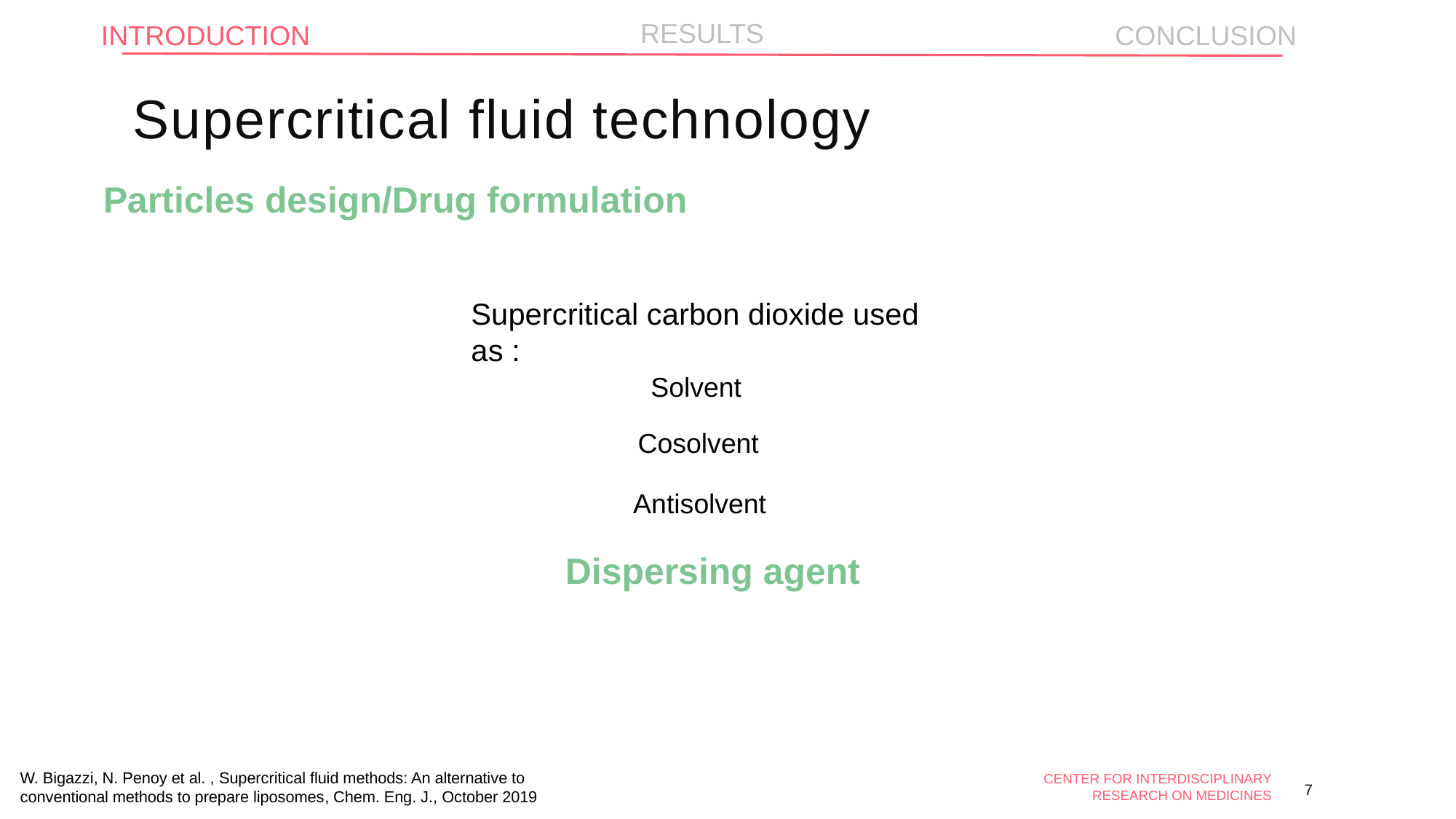

# Supercritical fluid technology
Particles design/Drug formulation

Supercritical carbon dioxide used as :

Solvent

Cosolvent

Antisolvent

Dispersing agent

W. Bigazzi, N. Penoy et al. , Supercritical fluid methods: An alternative to conventional methods to prepare liposomes, Chem. Eng. J., October 2019

7